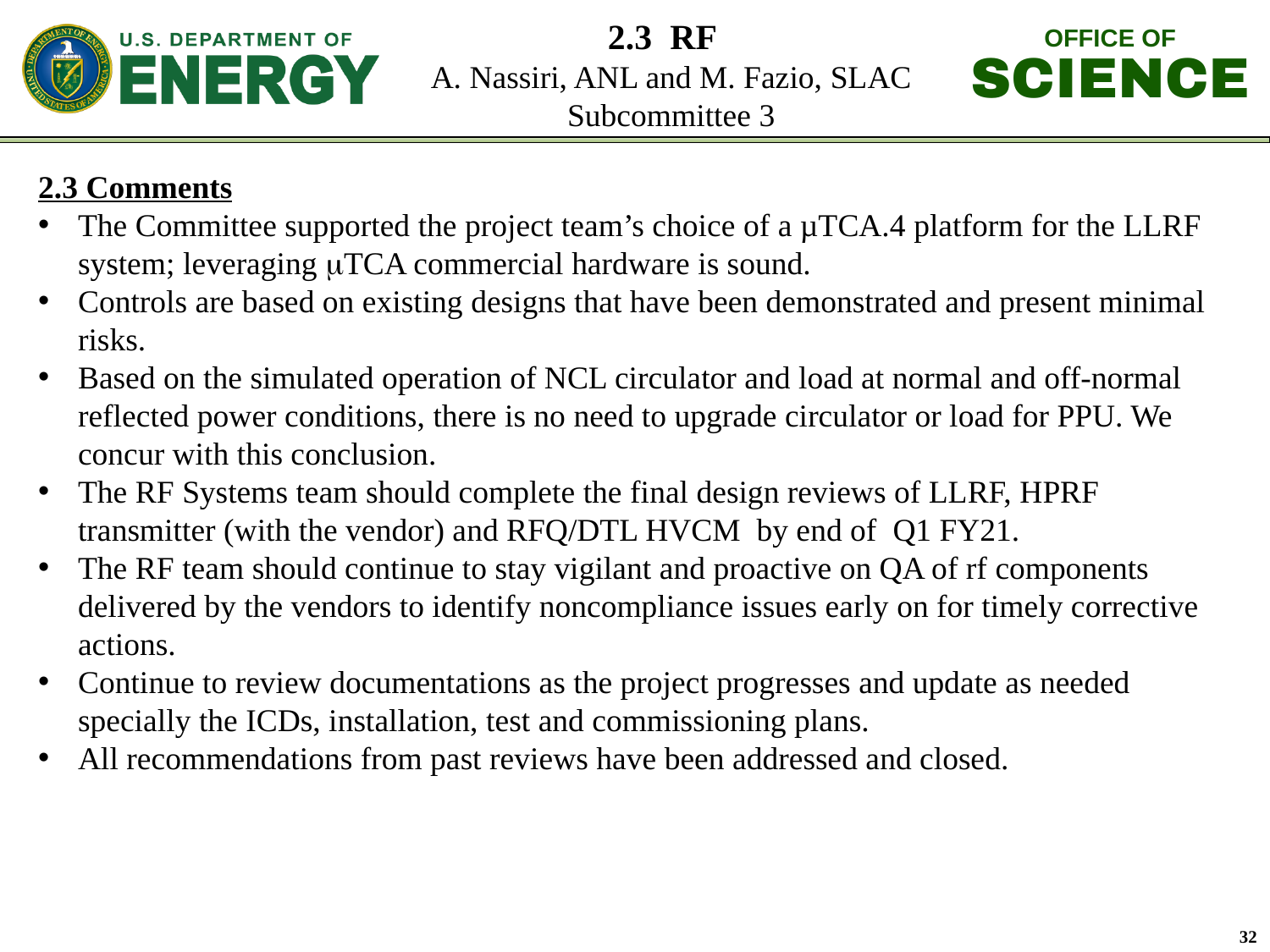

# 2.3  RF A. Nassiri, ANL and M. Fazio, SLAC Subcommittee 3
2.3 Comments
The Committee supported the project team’s choice of a µTCA.4 platform for the LLRF system; leveraging μTCA commercial hardware is sound.
Controls are based on existing designs that have been demonstrated and present minimal risks.
Based on the simulated operation of NCL circulator and load at normal and off-normal reflected power conditions, there is no need to upgrade circulator or load for PPU. We concur with this conclusion.
The RF Systems team should complete the final design reviews of LLRF, HPRF transmitter (with the vendor) and RFQ/DTL HVCM  by end of  Q1 FY21.
The RF team should continue to stay vigilant and proactive on QA of rf components delivered by the vendors to identify noncompliance issues early on for timely corrective actions.
Continue to review documentations as the project progresses and update as needed specially the ICDs, installation, test and commissioning plans.
All recommendations from past reviews have been addressed and closed.

32